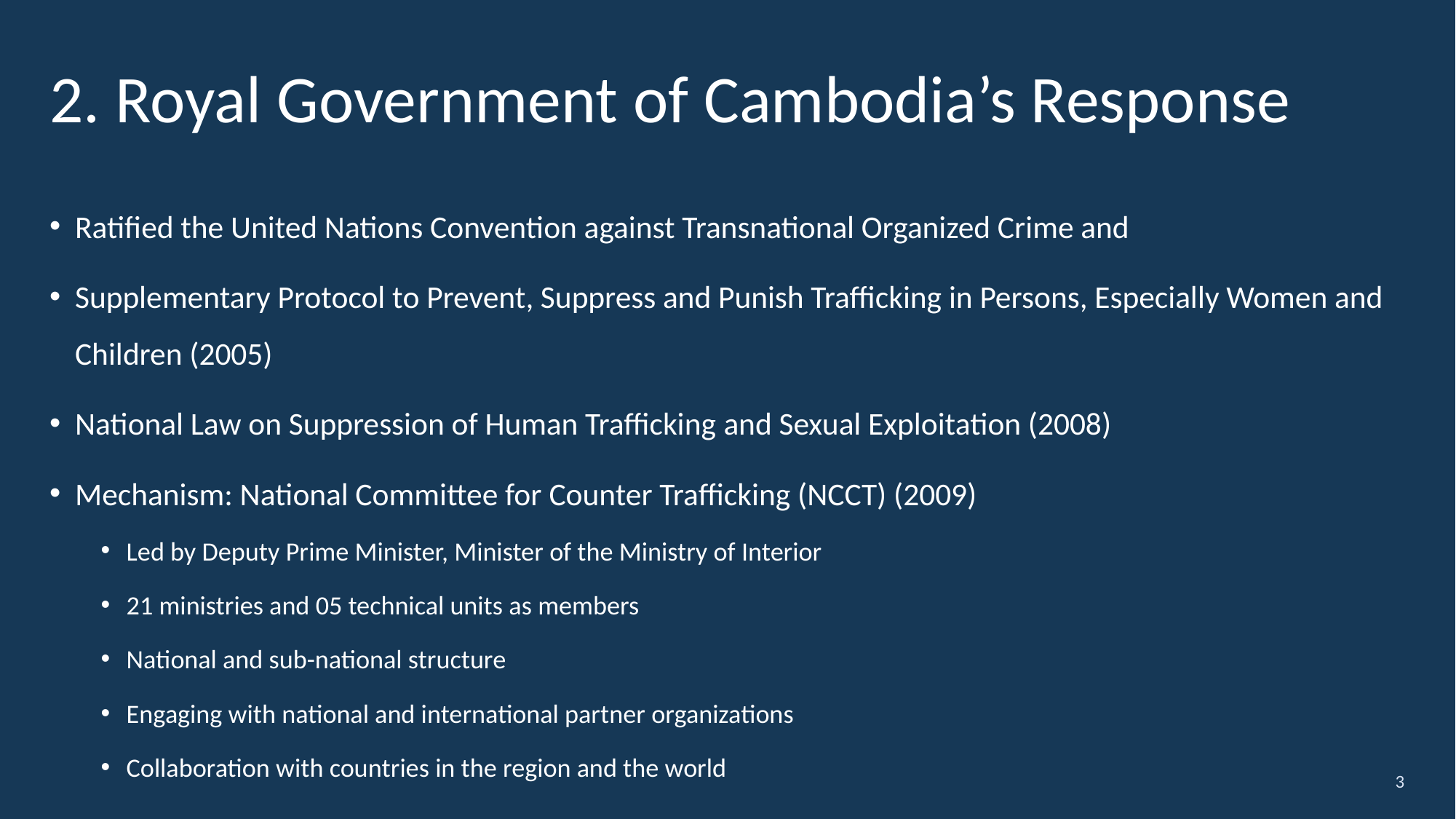

# 2. Royal Government of Cambodia’s Response
Ratified the United Nations Convention against Transnational Organized Crime and
Supplementary Protocol to Prevent, Suppress and Punish Trafficking in Persons, Especially Women and Children (2005)
National Law on Suppression of Human Trafficking and Sexual Exploitation (2008)
Mechanism: National Committee for Counter Trafficking (NCCT) (2009)
Led by Deputy Prime Minister, Minister of the Ministry of Interior
21 ministries and 05 technical units as members
National and sub-national structure
Engaging with national and international partner organizations
Collaboration with countries in the region and the world

3